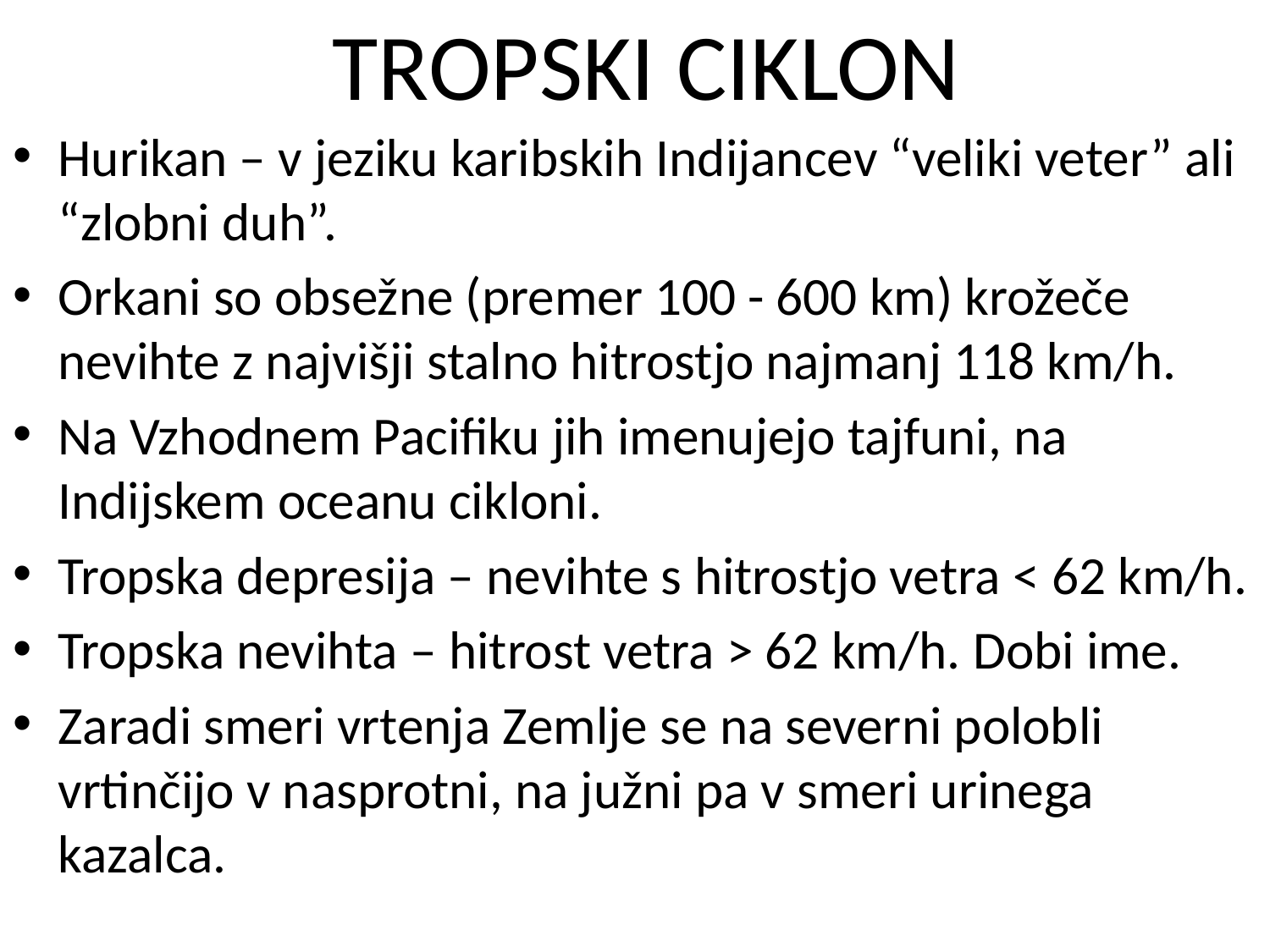

# TROPSKI CIKLON
Hurikan – v jeziku karibskih Indijancev “veliki veter” ali “zlobni duh”.
Orkani so obsežne (premer 100 - 600 km) krožeče nevihte z najvišji stalno hitrostjo najmanj 118 km/h.
Na Vzhodnem Pacifiku jih imenujejo tajfuni, na Indijskem oceanu cikloni.
Tropska depresija – nevihte s hitrostjo vetra < 62 km/h.
Tropska nevihta – hitrost vetra > 62 km/h. Dobi ime.
Zaradi smeri vrtenja Zemlje se na severni polobli vrtinčijo v nasprotni, na južni pa v smeri urinega kazalca.